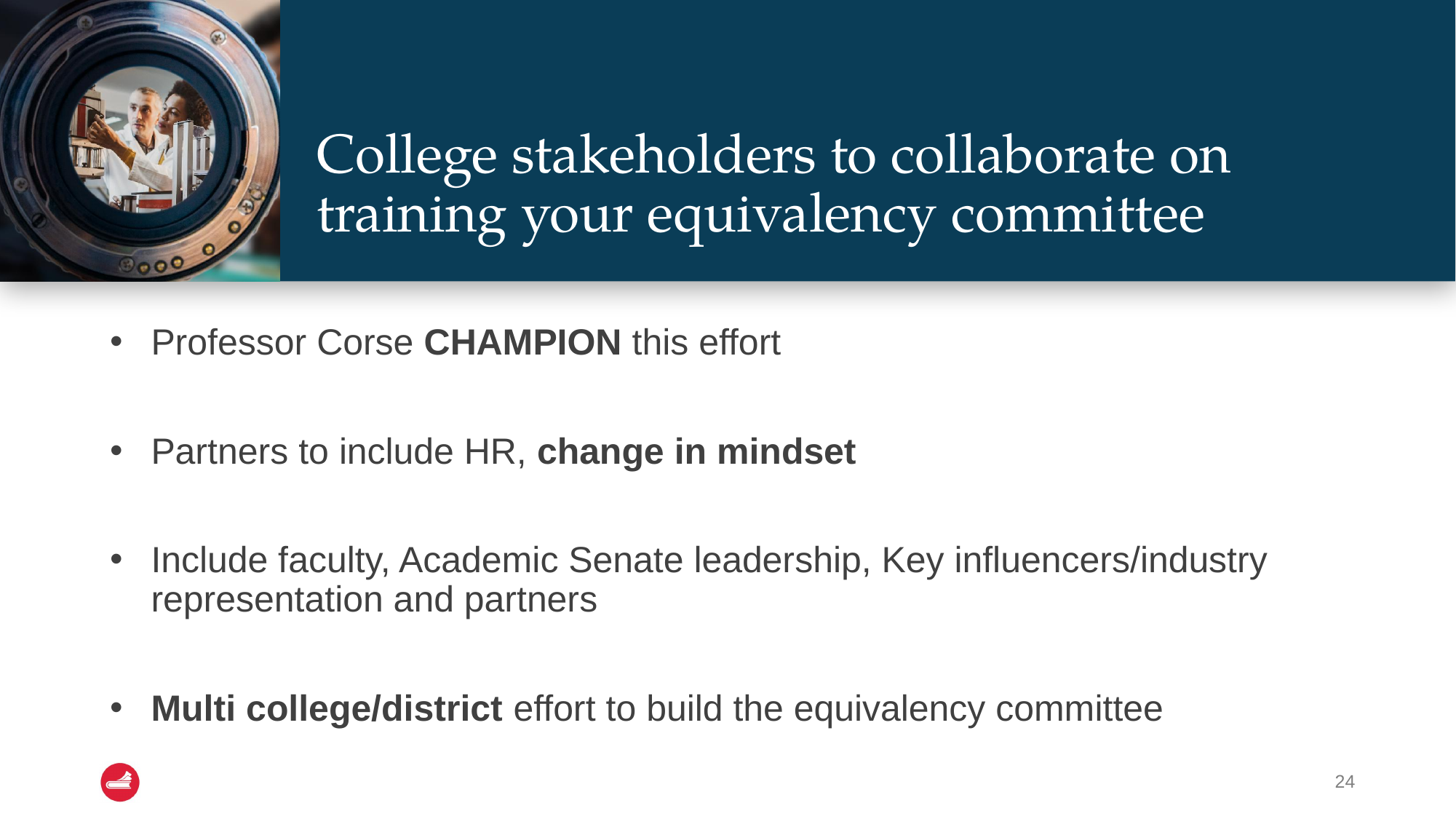

# College stakeholders to collaborate on training your equivalency committee
Professor Corse CHAMPION this effort

Partners to include HR, change in mindset

Include faculty, Academic Senate leadership, Key influencers/industry representation and partners

Multi college/district effort to build the equivalency committee

24